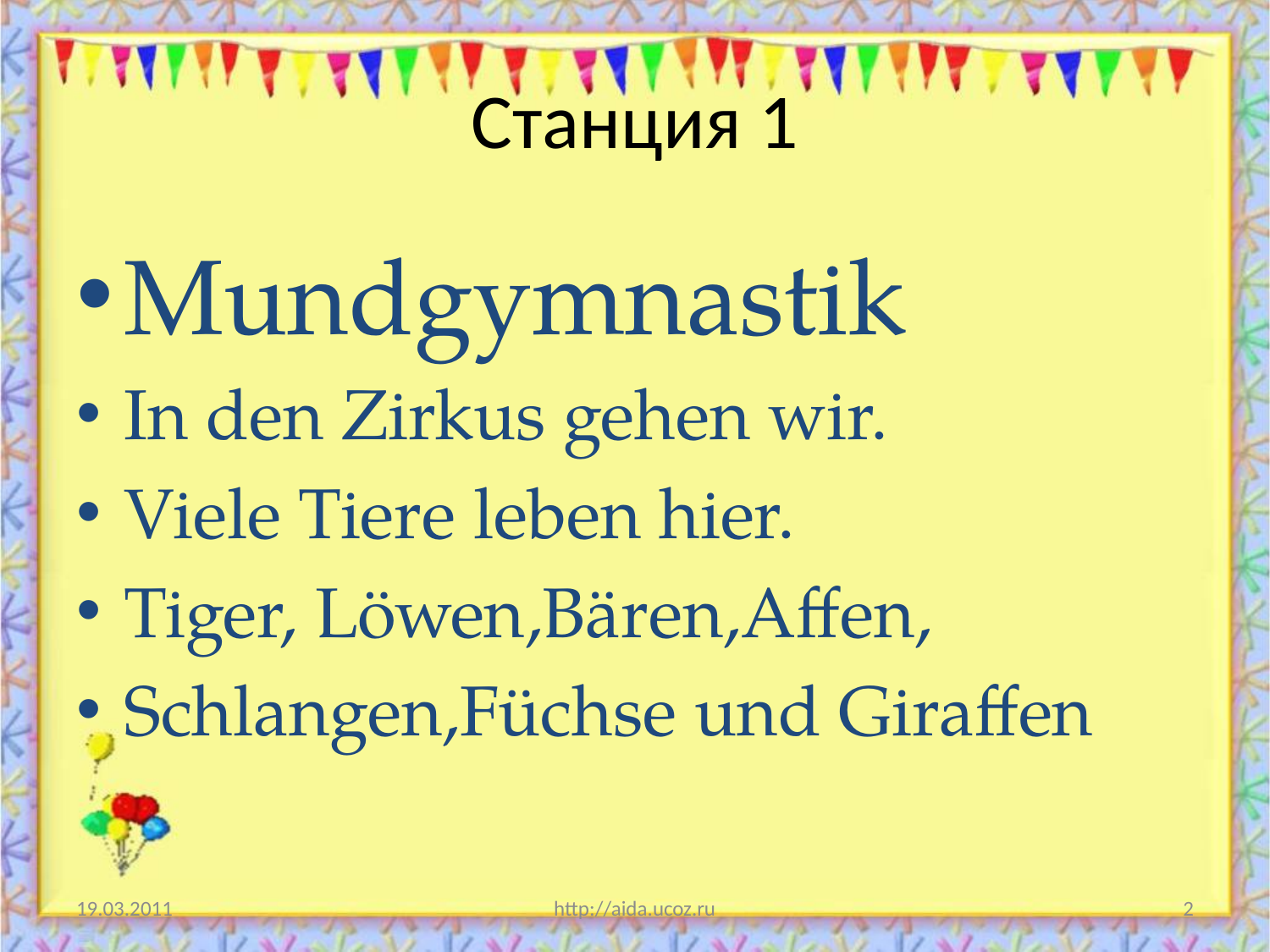

# Станция 1
Mundgymnastik
In den Zirkus gehen wir.
Viele Tiere leben hier.
Tiger, Löwen,Bären,Affen,
Schlangen,Füchse und Giraffen
19.03.2011
http://aida.ucoz.ru
2